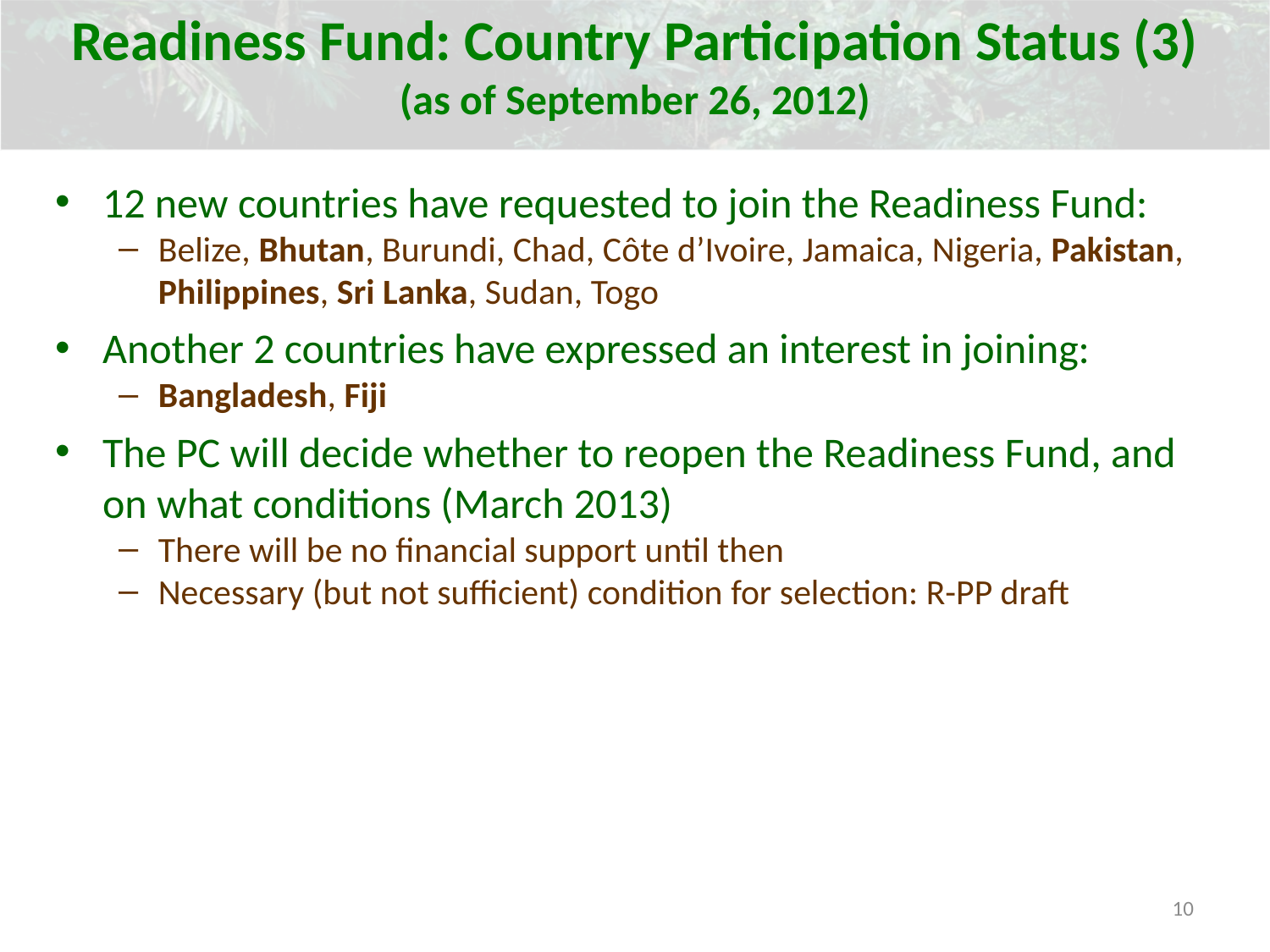

Readiness Fund: Country Participation Status (3)
(as of September 26, 2012)
12 new countries have requested to join the Readiness Fund:
Belize, Bhutan, Burundi, Chad, Côte d’Ivoire, Jamaica, Nigeria, Pakistan, Philippines, Sri Lanka, Sudan, Togo
Another 2 countries have expressed an interest in joining:
Bangladesh, Fiji
The PC will decide whether to reopen the Readiness Fund, and on what conditions (March 2013)
There will be no financial support until then
Necessary (but not sufficient) condition for selection: R-PP draft

10